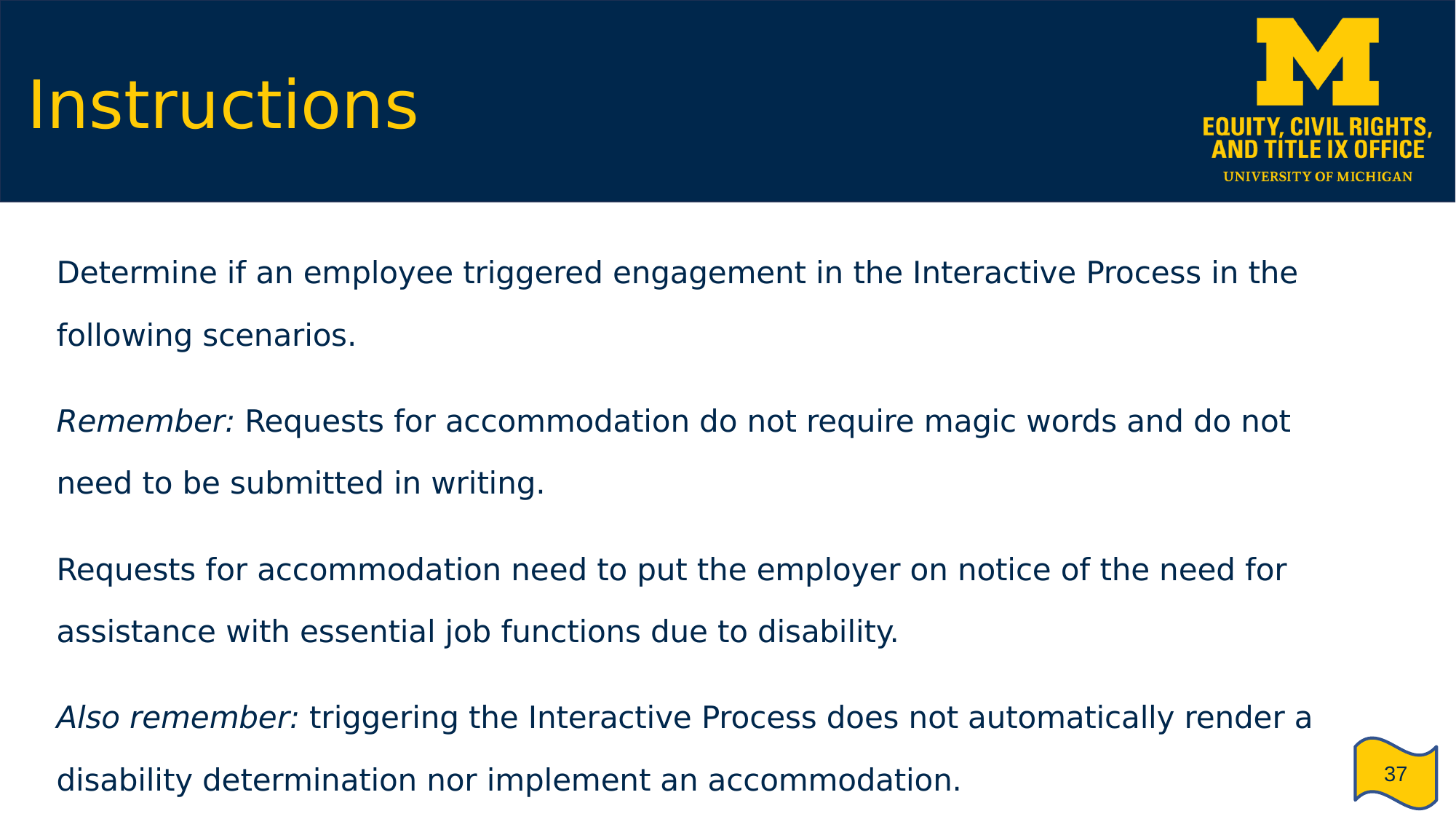

# Instructions
Determine if an employee triggered engagement in the Interactive Process in the following scenarios.
Remember: Requests for accommodation do not require magic words and do not need to be submitted in writing.
Requests for accommodation need to put the employer on notice of the need for assistance with essential job functions due to disability.
Also remember: triggering the Interactive Process does not automatically render a disability determination nor implement an accommodation.